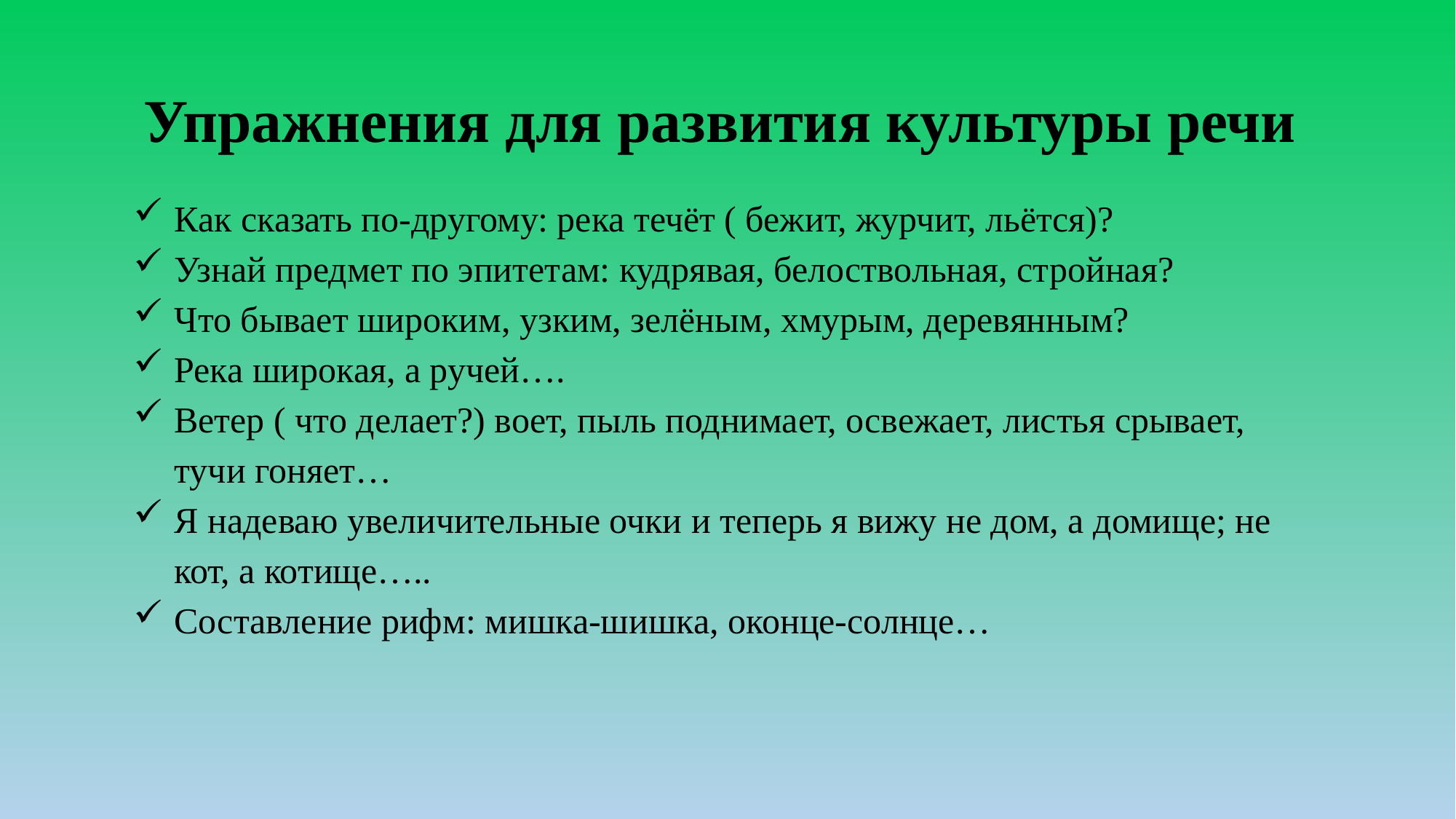

# Упражнения для развития культуры речи
Как сказать по-другому: река течёт ( бежит, журчит, льётся)?
Узнай предмет по эпитетам: кудрявая, белоствольная, стройная?
Что бывает широким, узким, зелёным, хмурым, деревянным?
Река широкая, а ручей….
Ветер ( что делает?) воет, пыль поднимает, освежает, листья срывает, тучи гоняет…
Я надеваю увеличительные очки и теперь я вижу не дом, а домище; не кот, а котище…..
Составление рифм: мишка-шишка, оконце-солнце…